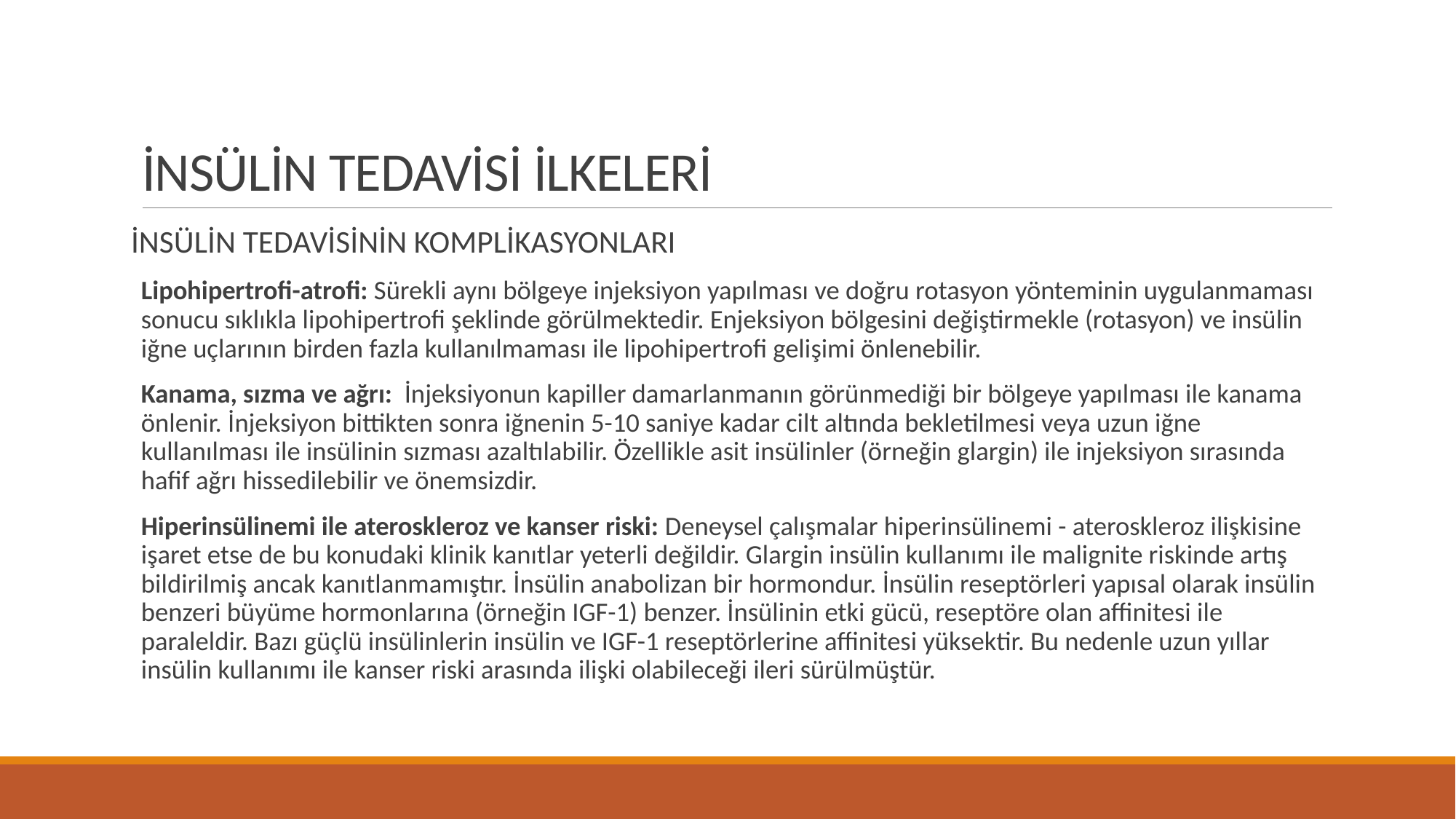

# İNSÜLİN TEDAVİSİ İLKELERİ
İNSÜLİN TEDAVİSİNİN KOMPLİKASYONLARI
Lipohipertrofi-atrofi: Sürekli aynı bölgeye injeksiyon yapılması ve doğru rotasyon yönteminin uygulanmaması sonucu sıklıkla lipohipertrofi şeklinde görülmektedir. Enjeksiyon bölgesini değiştirmekle (rotasyon) ve insülin iğne uçlarının birden fazla kullanılmaması ile lipohipertrofi gelişimi önlenebilir.
Kanama, sızma ve ağrı:  İnjeksiyonun kapiller damarlanmanın görünmediği bir bölgeye yapılması ile kanama önlenir. İnjeksiyon bittikten sonra iğnenin 5-10 saniye kadar cilt altında bekletilmesi veya uzun iğne kullanılması ile insülinin sızması azaltılabilir. Özellikle asit insülinler (örneğin glargin) ile injeksiyon sırasında hafif ağrı hissedilebilir ve önemsizdir.
Hiperinsülinemi ile ateroskleroz ve kanser riski: Deneysel çalışmalar hiperinsülinemi - ateroskleroz ilişkisine işaret etse de bu konudaki klinik kanıtlar yeterli değildir. Glargin insülin kullanımı ile malignite riskinde artış bildirilmiş ancak kanıtlanmamıştır. İnsülin anabolizan bir hormondur. İnsülin reseptörleri yapısal olarak insülin benzeri büyüme hormonlarına (örneğin IGF-1) benzer. İnsülinin etki gücü, reseptöre olan affinitesi ile paraleldir. Bazı güçlü insülinlerin insülin ve IGF-1 reseptörlerine affinitesi yüksektir. Bu nedenle uzun yıllar insülin kullanımı ile kanser riski arasında ilişki olabileceği ileri sürülmüştür.